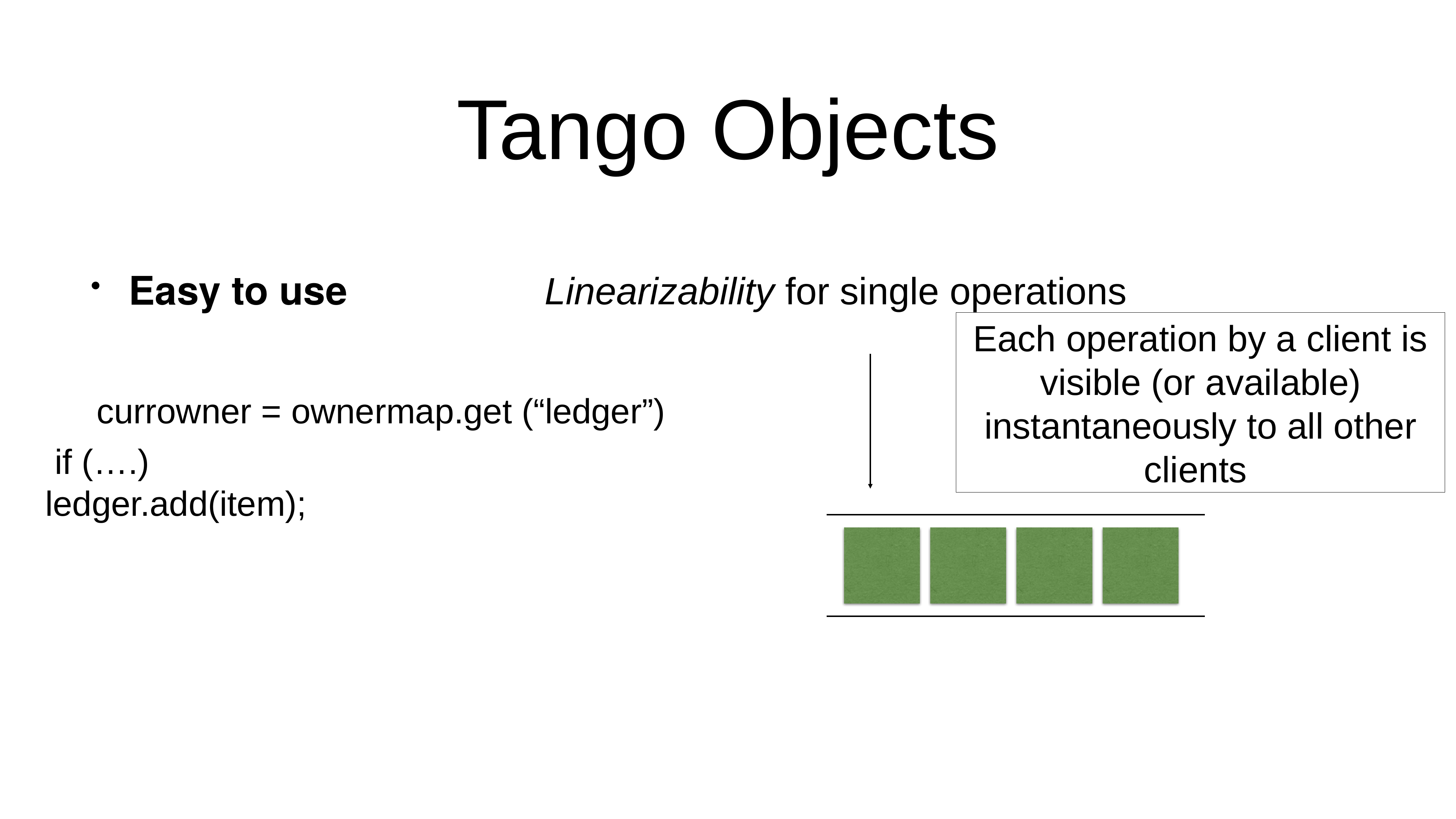

# Tango Objects
Easy to use
Linearizability for single operations

Each operation by a client is visible (or available) instantaneously to all other clients

currowner = ownermap.get (“ledger”)
if (….)
         ledger.add(item);